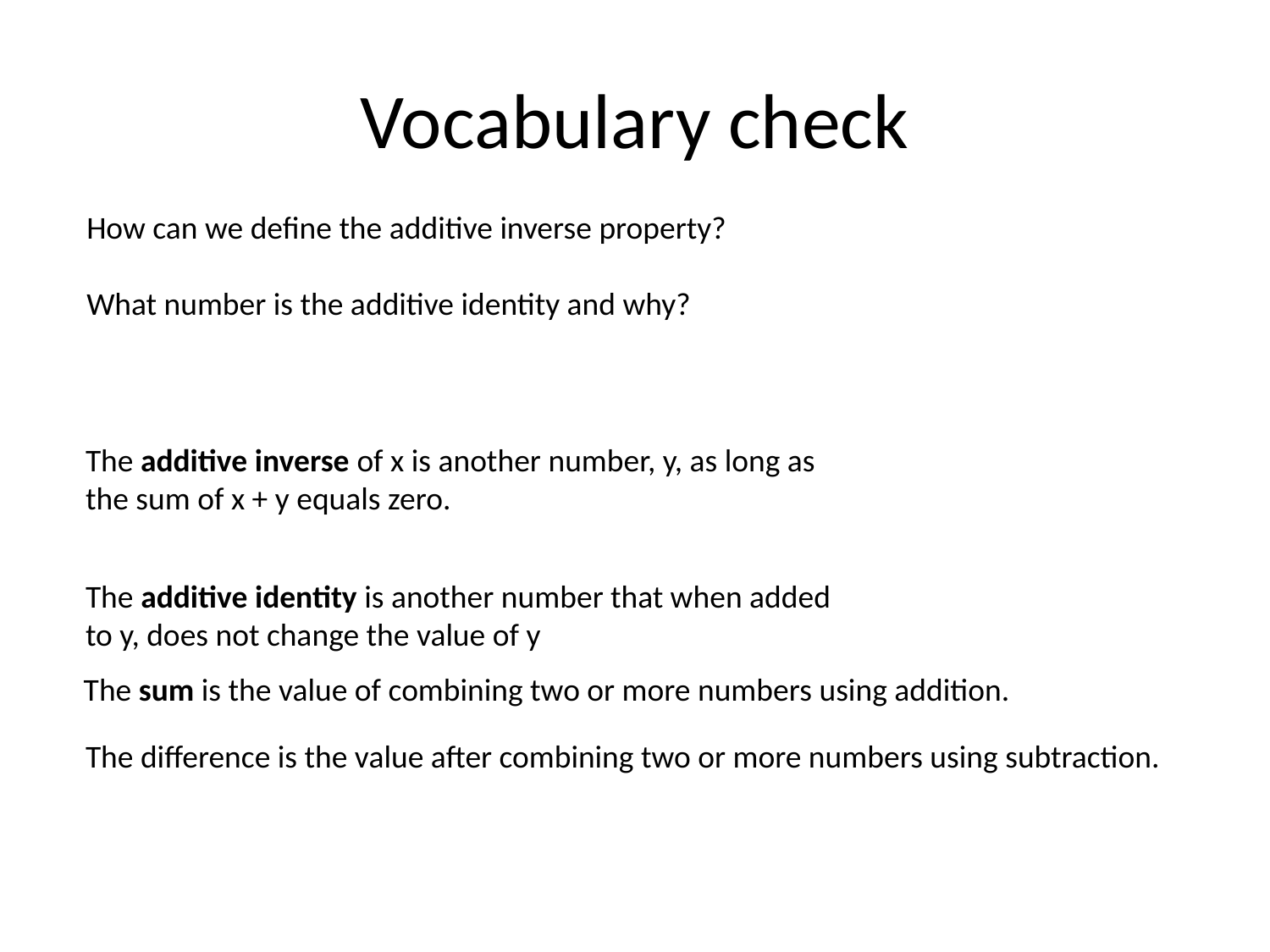

# Vocabulary check
How can we define the additive inverse property?

What number is the additive identity and why?
The additive inverse of x is another number, y, as long as the sum of x + y equals zero.
The additive identity is another number that when added to y, does not change the value of y
The sum is the value of combining two or more numbers using addition.
The difference is the value after combining two or more numbers using subtraction.